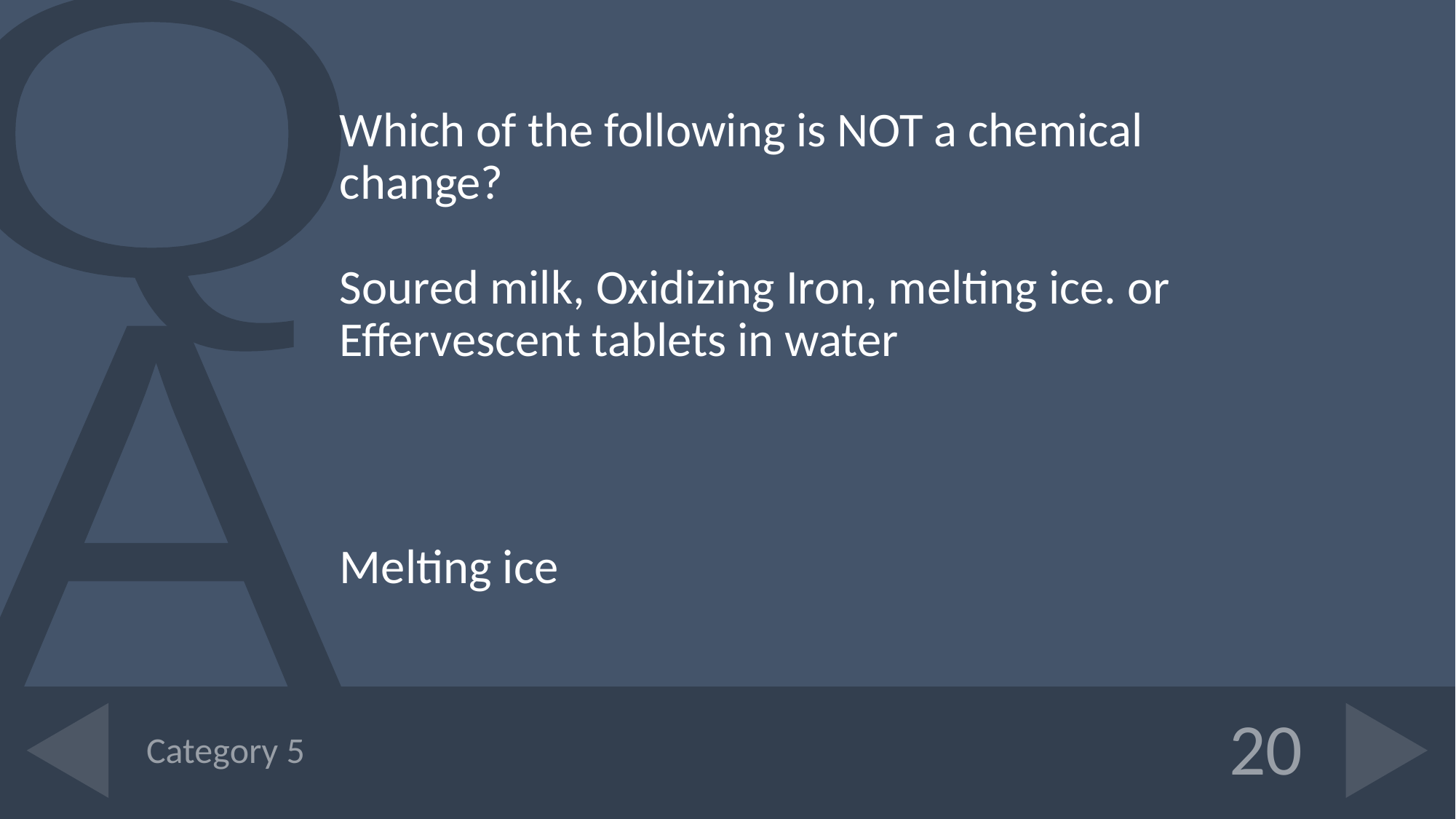

Which of the following is NOT a chemical change?

Soured milk, Oxidizing Iron, melting ice. or Effervescent tablets in water
Melting ice
# Category 5
20